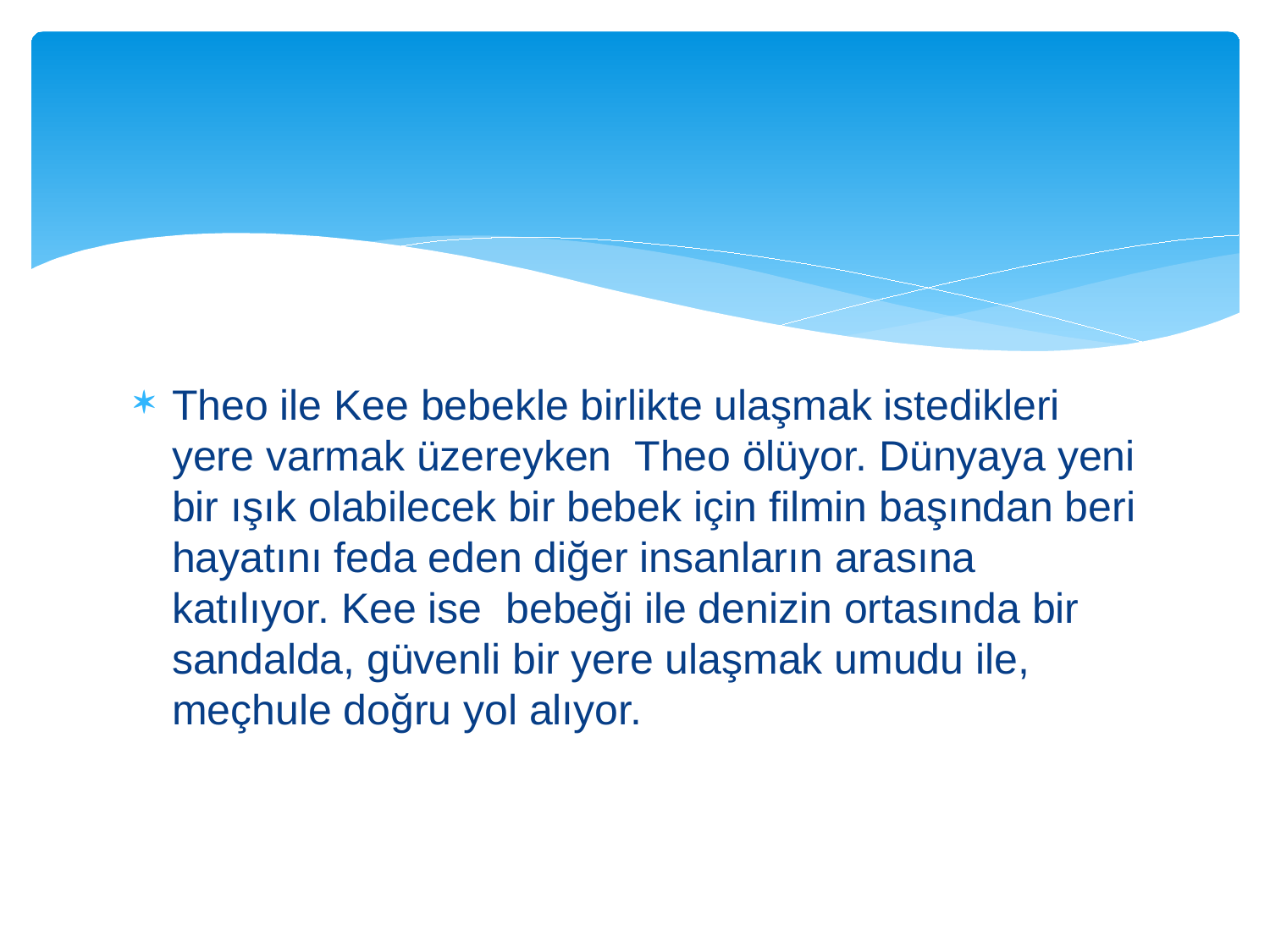

#
Theo ile Kee bebekle birlikte ulaşmak istedikleri yere varmak üzereyken  Theo ölüyor. Dünyaya yeni bir ışık olabilecek bir bebek için filmin başından beri hayatını feda eden diğer insanların arasına katılıyor. Kee ise  bebeği ile denizin ortasında bir sandalda, güvenli bir yere ulaşmak umudu ile, meçhule doğru yol alıyor.